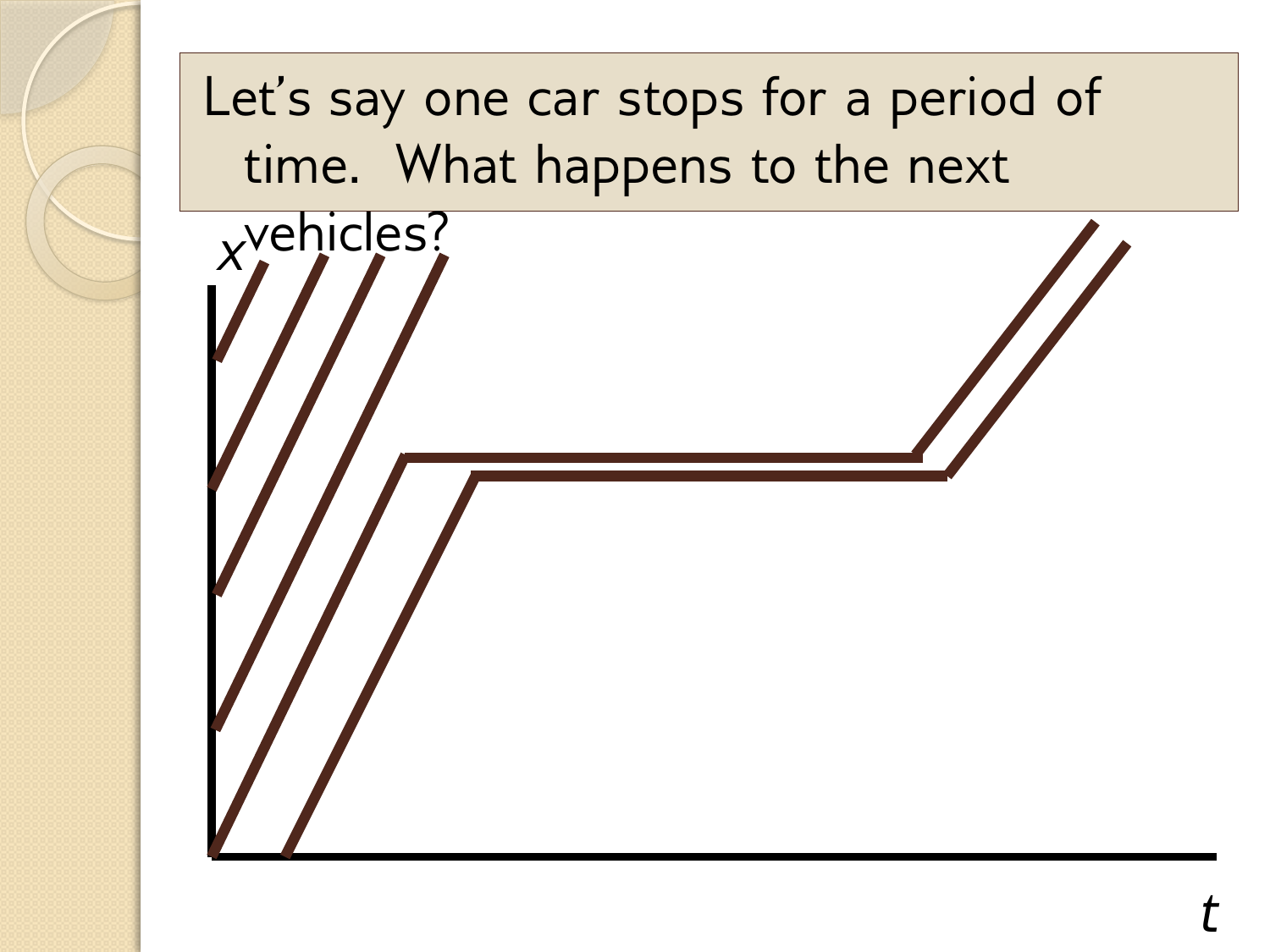

Let’s say one car stops for a period of time.  What happens to the next vehicles?
x
t